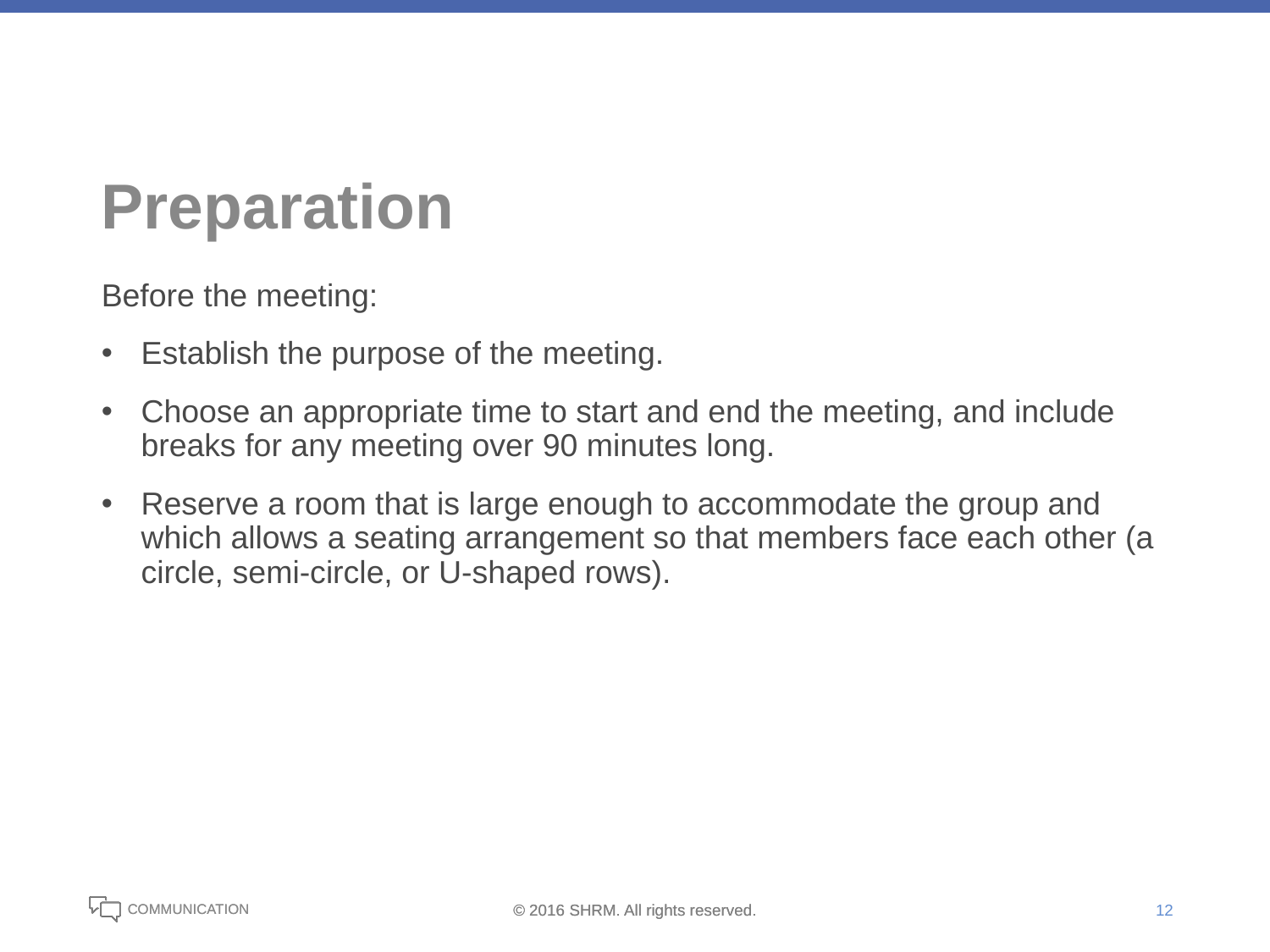

# Preparation
Before the meeting:
Establish the purpose of the meeting.
Choose an appropriate time to start and end the meeting, and include breaks for any meeting over 90 minutes long.
Reserve a room that is large enough to accommodate the group and which allows a seating arrangement so that members face each other (a circle, semi-circle, or U-shaped rows).
12